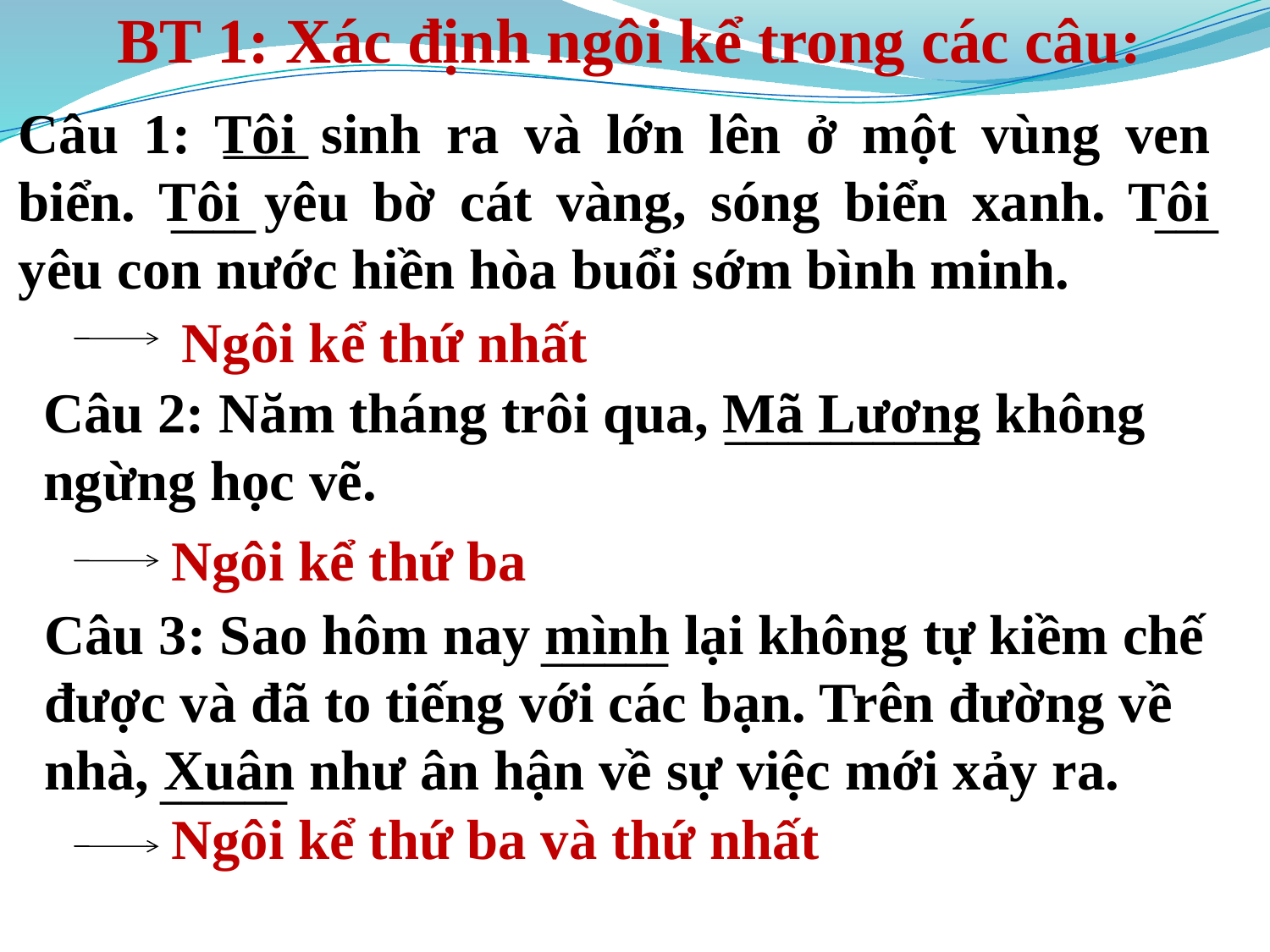

BT 1: Xác định ngôi kể trong các câu:
# Câu 1: Tôi sinh ra và lớn lên ở một vùng ven biển. Tôi yêu bờ cát vàng, sóng biển xanh. Tôi yêu con nước hiền hòa buổi sớm bình minh.
	____
	____
      ___
	Ngôi kể thứ nhất
Câu 2: Năm tháng trôi qua, Mã Lương không ngừng học vẽ.
	____________
	Ngôi kể thứ ba
Câu 3: Sao hôm nay mình lại không tự kiềm chế được và đã to tiếng với các bạn. Trên đường về nhà, Xuân như ân hận về sự việc mới xảy ra.
	______
	______
	Ngôi kể thứ ba và thứ nhất